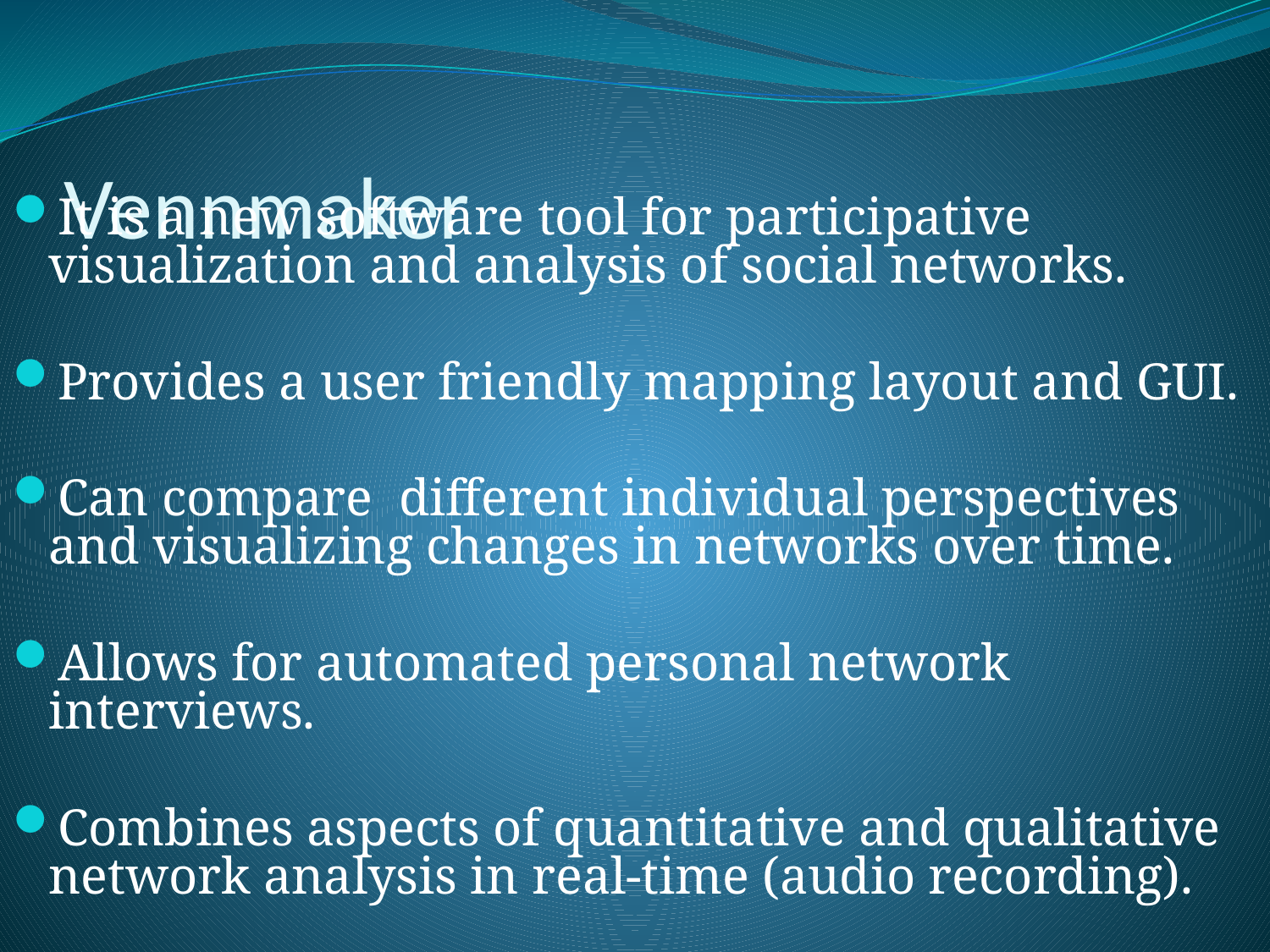

# Vennmaker
It is a new software tool for participative visualization and analysis of social networks.

Provides a user friendly mapping layout and GUI.

Can compare  different individual perspectives and visualizing changes in networks over time.

Allows for automated personal network interviews.

Combines aspects of quantitative and qualitative network analysis in real-time (audio recording).